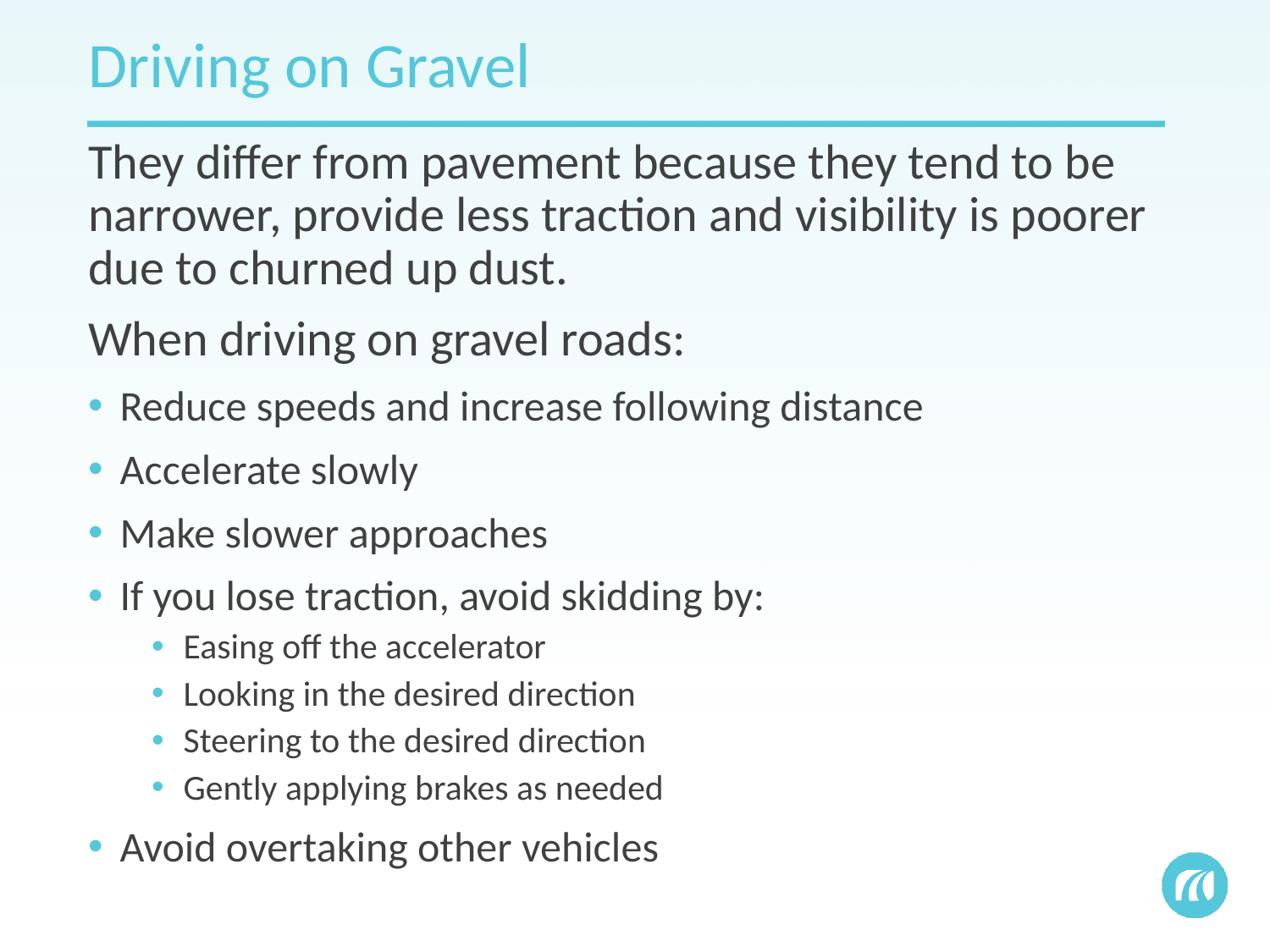

# Driving on Gravel
They differ from pavement because they tend to be narrower, provide less traction and visibility is poorer due to churned up dust.
When driving on gravel roads:
Reduce speeds and increase following distance
Accelerate slowly
Make slower approaches
If you lose traction, avoid skidding by:
Easing off the accelerator
Looking in the desired direction
Steering to the desired direction
Gently applying brakes as needed
Avoid overtaking other vehicles